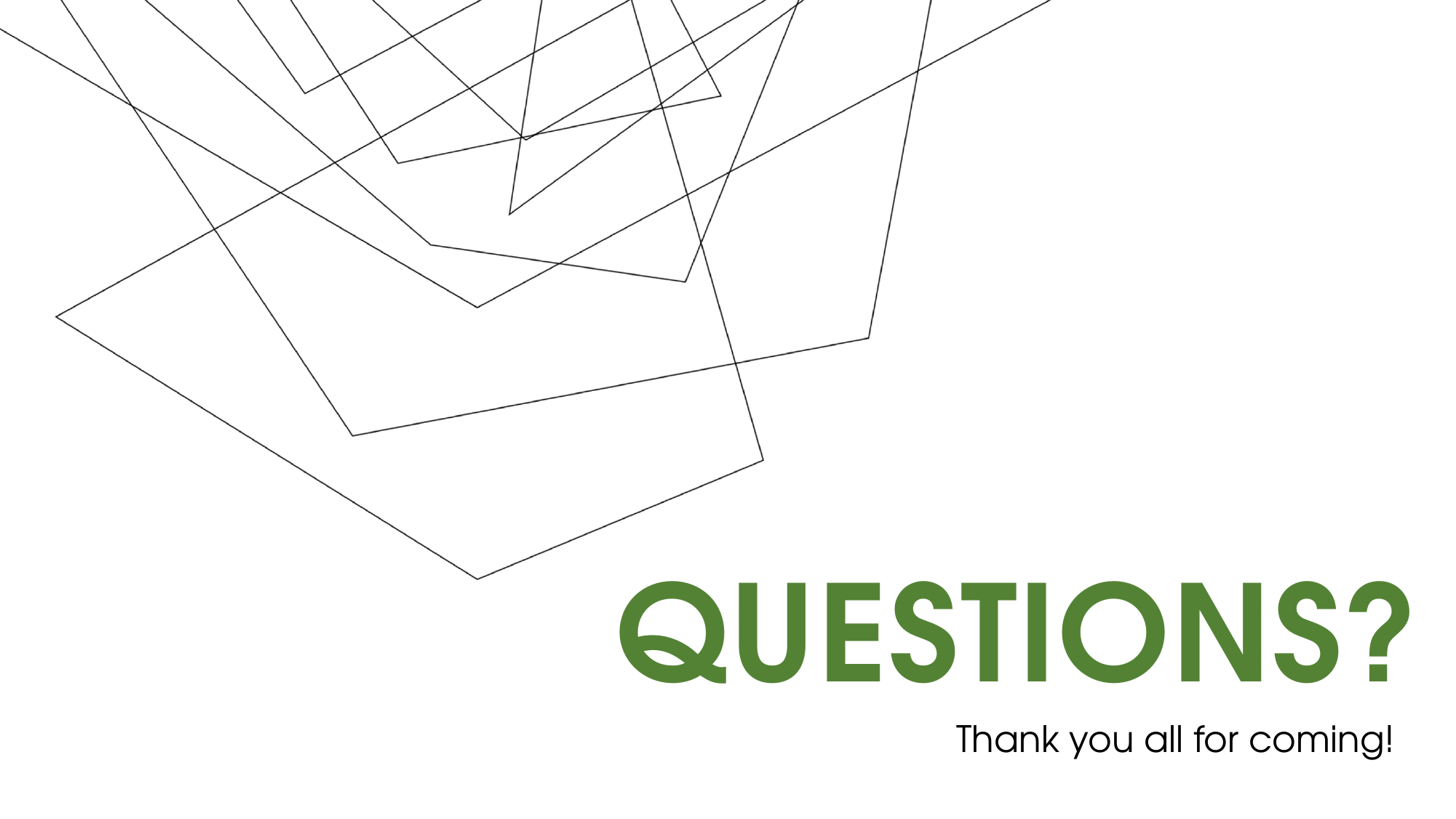

# Questions?
Thank you all for coming!